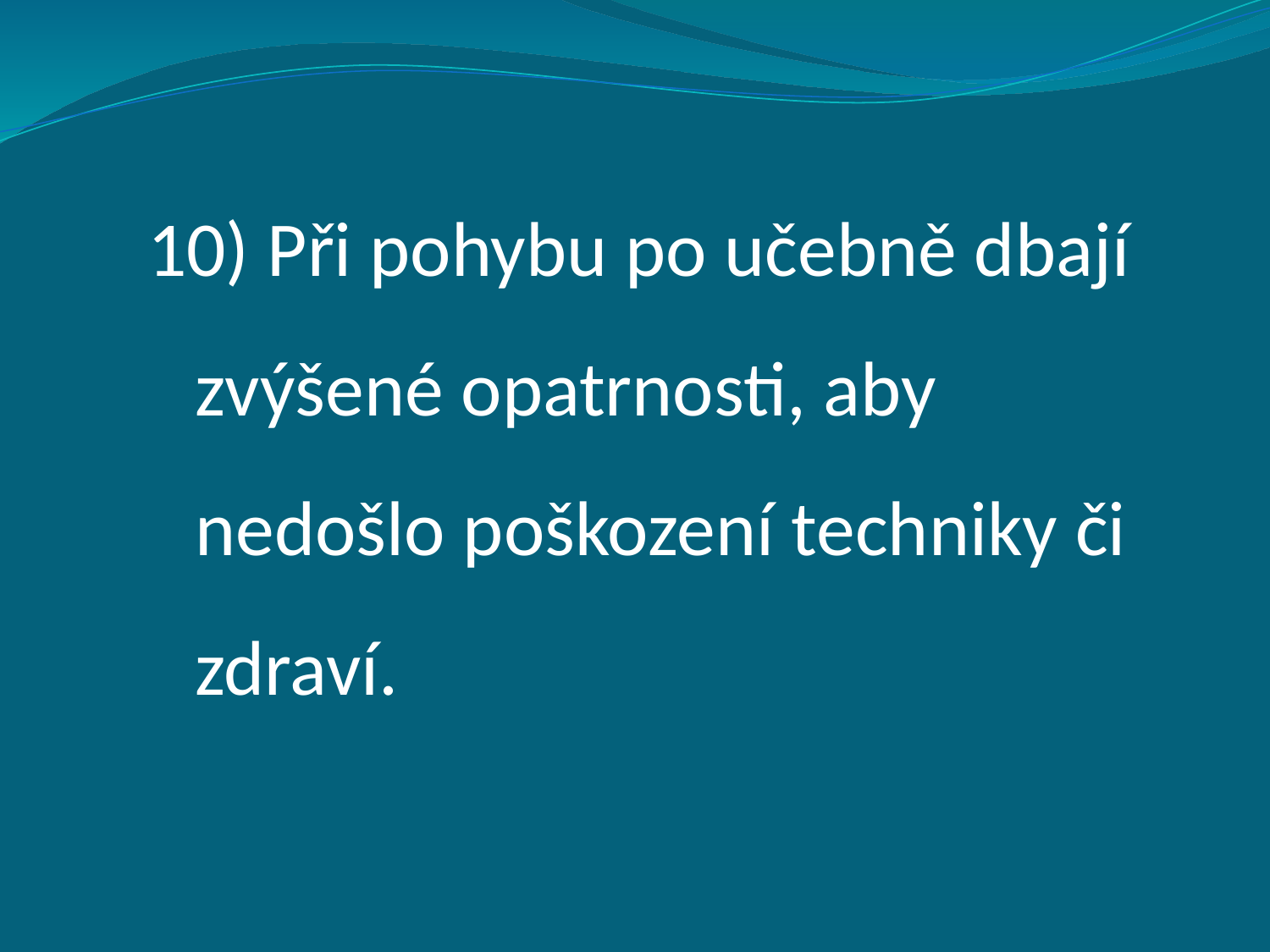

Při pohybu po učebně dbají zvýšené opatrnosti, aby nedošlo poškození techniky či zdraví.